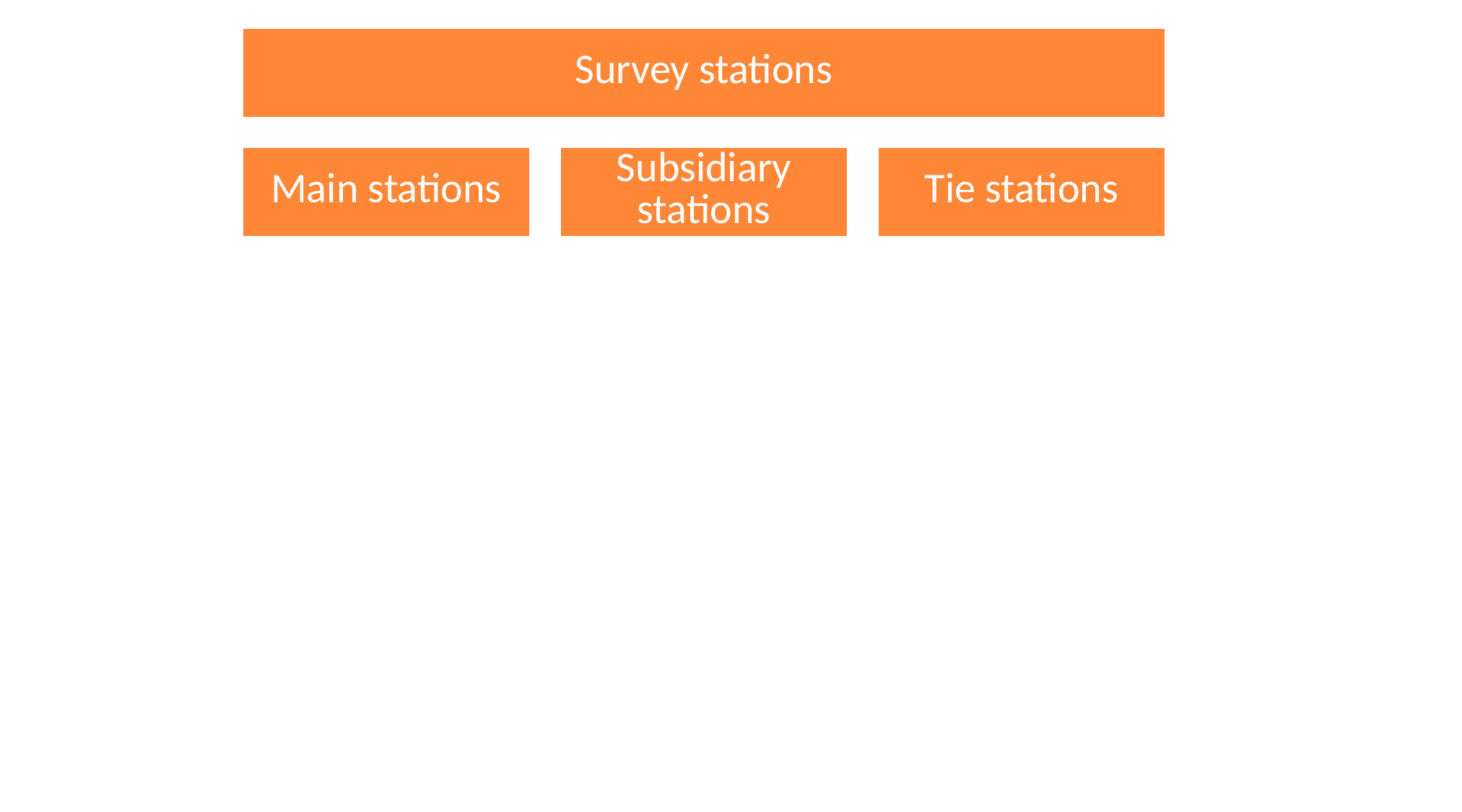

Survey stations
Main stations
Subsidiary stations
Tie stations